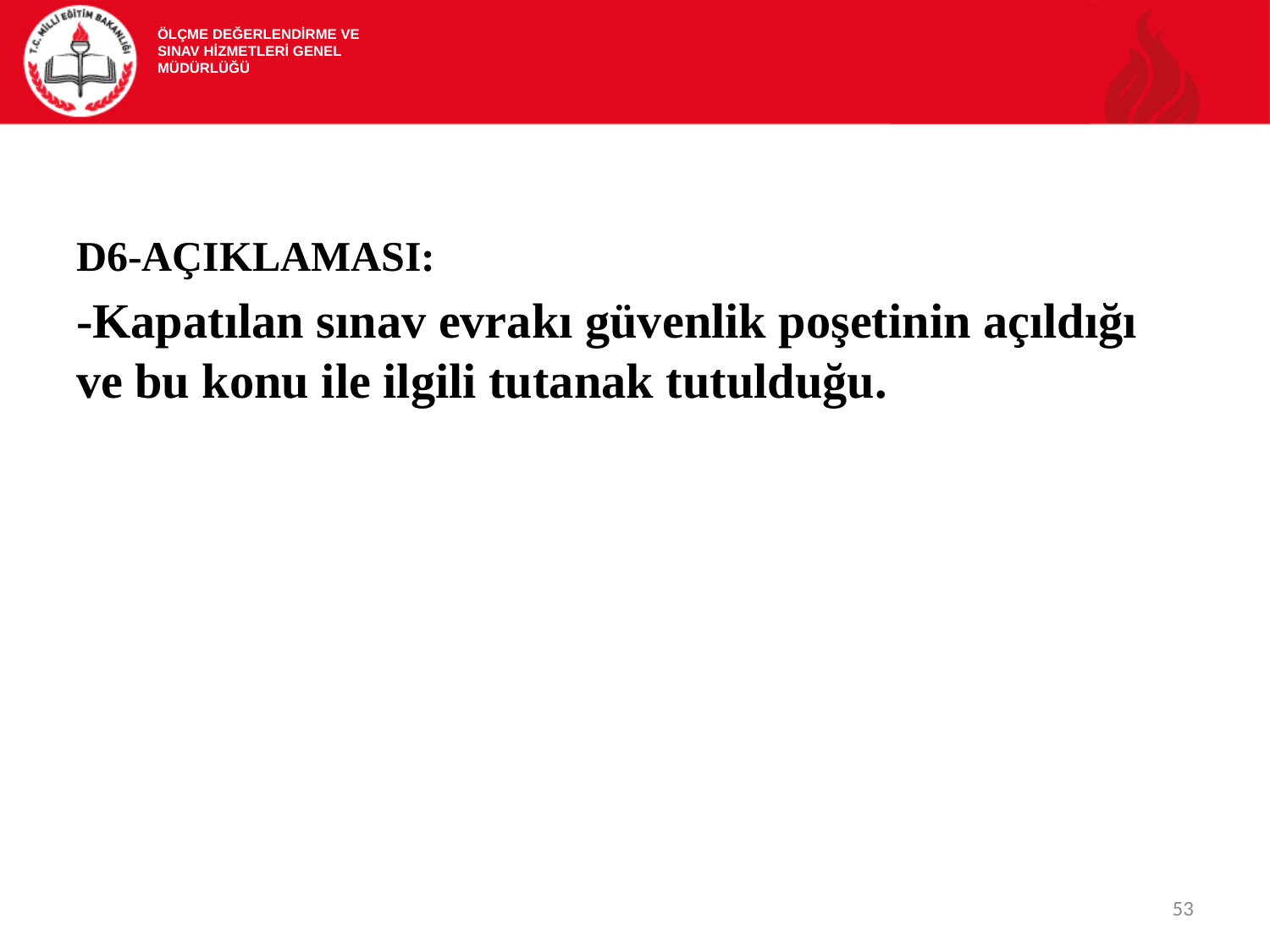

ÖLÇME DEĞERLENDİRME VE
SINAV HİZMETLERİ GENEL MÜDÜRLÜĞÜ
D6-AÇIKLAMASI:
-Kapatılan sınav evrakı güvenlik poşetinin açıldığı ve bu konu ile ilgili tutanak tutulduğu.

53